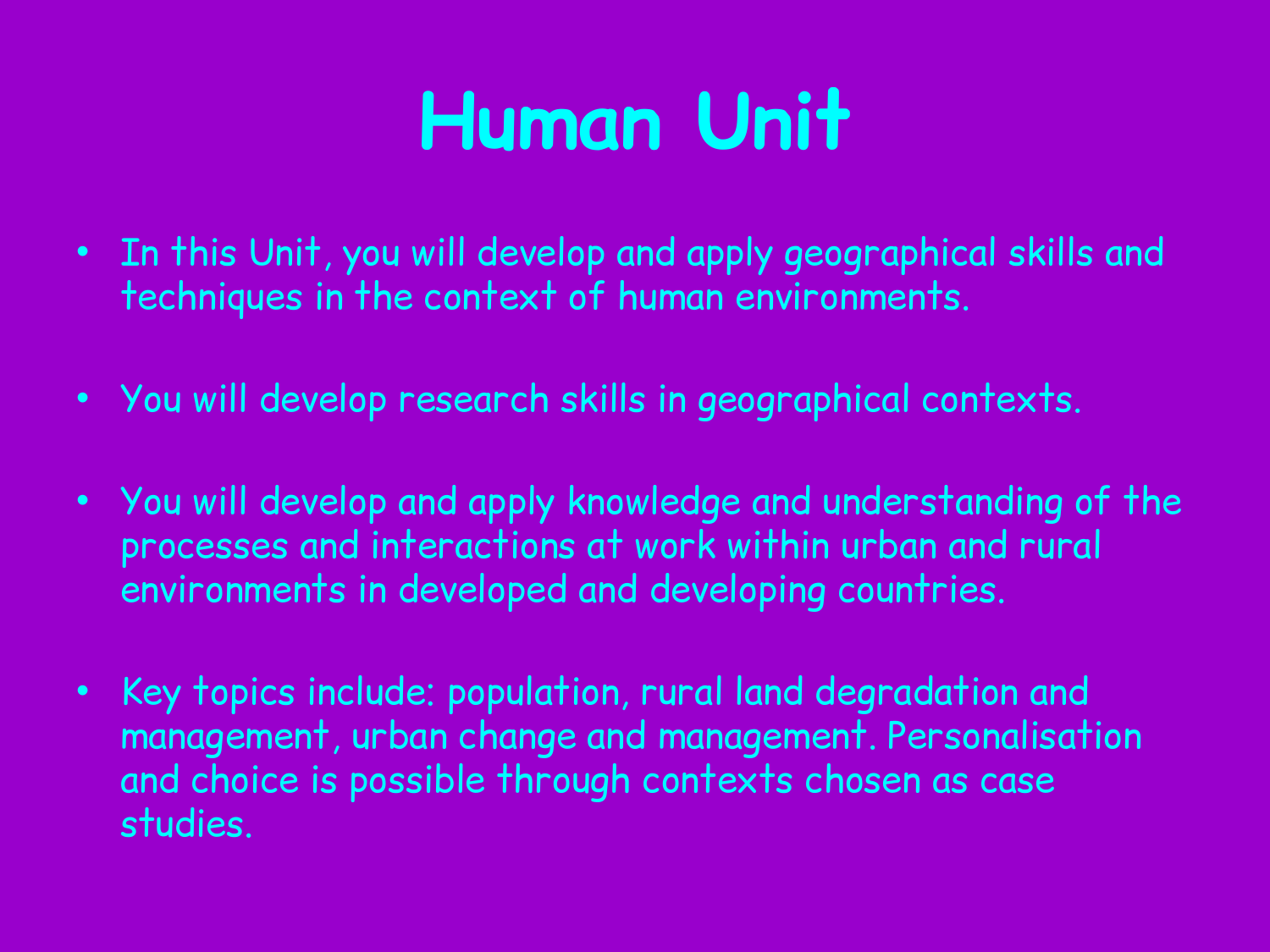

# Human Unit
In this Unit, you will develop and apply geographical skills and techniques in the context of human environments.

You will develop research skills in geographical contexts.

You will develop and apply knowledge and understanding of the processes and interactions at work within urban and rural environments in developed and developing countries.

Key topics include: population, rural land degradation and management, urban change and management. Personalisation and choice is possible through contexts chosen as case studies.